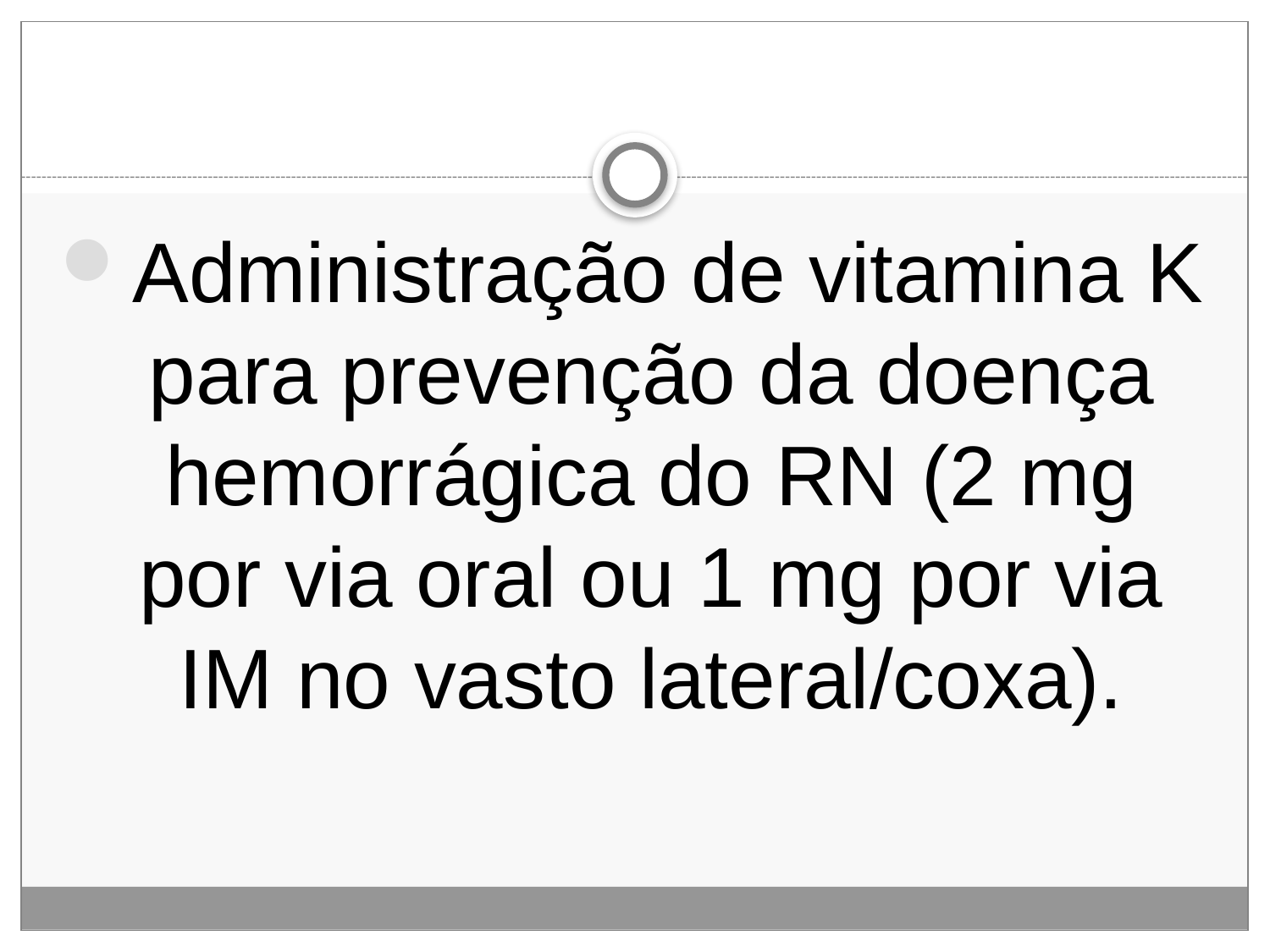

#
Administração de vitamina K para prevenção da doença hemorrágica do RN (2 mg por via oral ou 1 mg por via IM no vasto lateral/coxa).